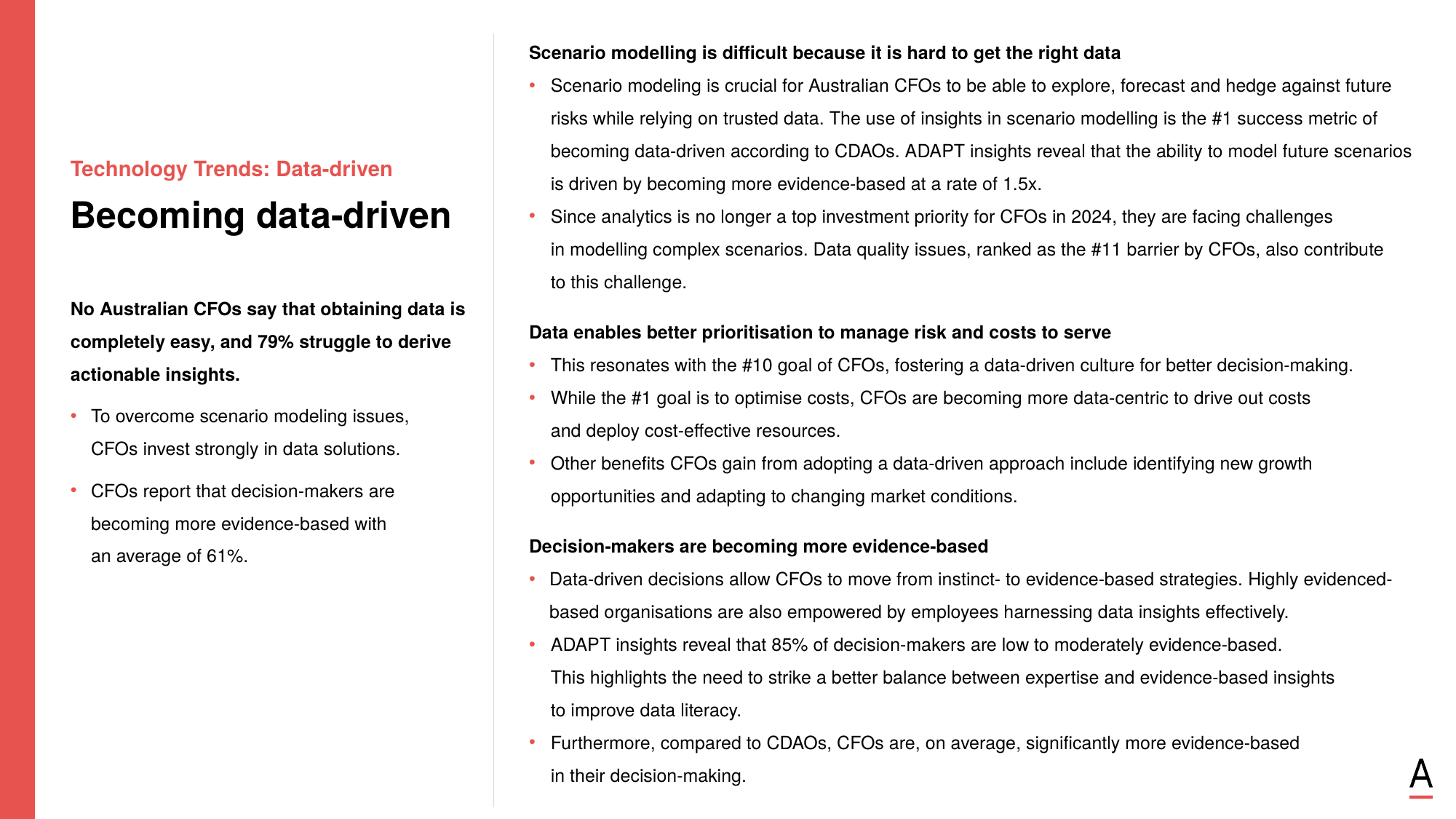

Scenario modelling is difficult because it is hard to get the right data
Scenario modeling is crucial for Australian CFOs to be able to explore, forecast and hedge against future risks while relying on trusted data. The use of insights in scenario modelling is the #1 success metric of becoming data-driven according to CDAOs. ADAPT insights reveal that the ability to model future scenarios is driven by becoming more evidence-based at a rate of 1.5x.
Since analytics is no longer a top investment priority for CFOs in 2024, they are facing challenges
in modelling complex scenarios. Data quality issues, ranked as the #11 barrier by CFOs, also contribute
to this challenge.
Data enables better prioritisation to manage risk and costs to serve
This resonates with the #10 goal of CFOs, fostering a data-driven culture for better decision-making.
While the #1 goal is to optimise costs, CFOs are becoming more data-centric to drive out costs
and deploy cost-effective resources.
Other benefits CFOs gain from adopting a data-driven approach include identifying new growth opportunities and adapting to changing market conditions.
Decision-makers are becoming more evidence-based
Data-driven decisions allow CFOs to move from instinct- to evidence-based strategies. Highly evidenced-based organisations are also empowered by employees harnessing data insights effectively.
ADAPT insights reveal that 85% of decision-makers are low to moderately evidence-based.
This highlights the need to strike a better balance between expertise and evidence-based insights
to improve data literacy.
Furthermore, compared to CDAOs, CFOs are, on average, significantly more evidence-based
in their decision-making.
Technology Trends: Data-driven
Becoming data-driven
No Australian CFOs say that obtaining data is completely easy, and 79% struggle to derive actionable insights.
To overcome scenario modeling issues,
CFOs invest strongly in data solutions.
CFOs report that decision-makers are
becoming more evidence-based with
an average of 61%.